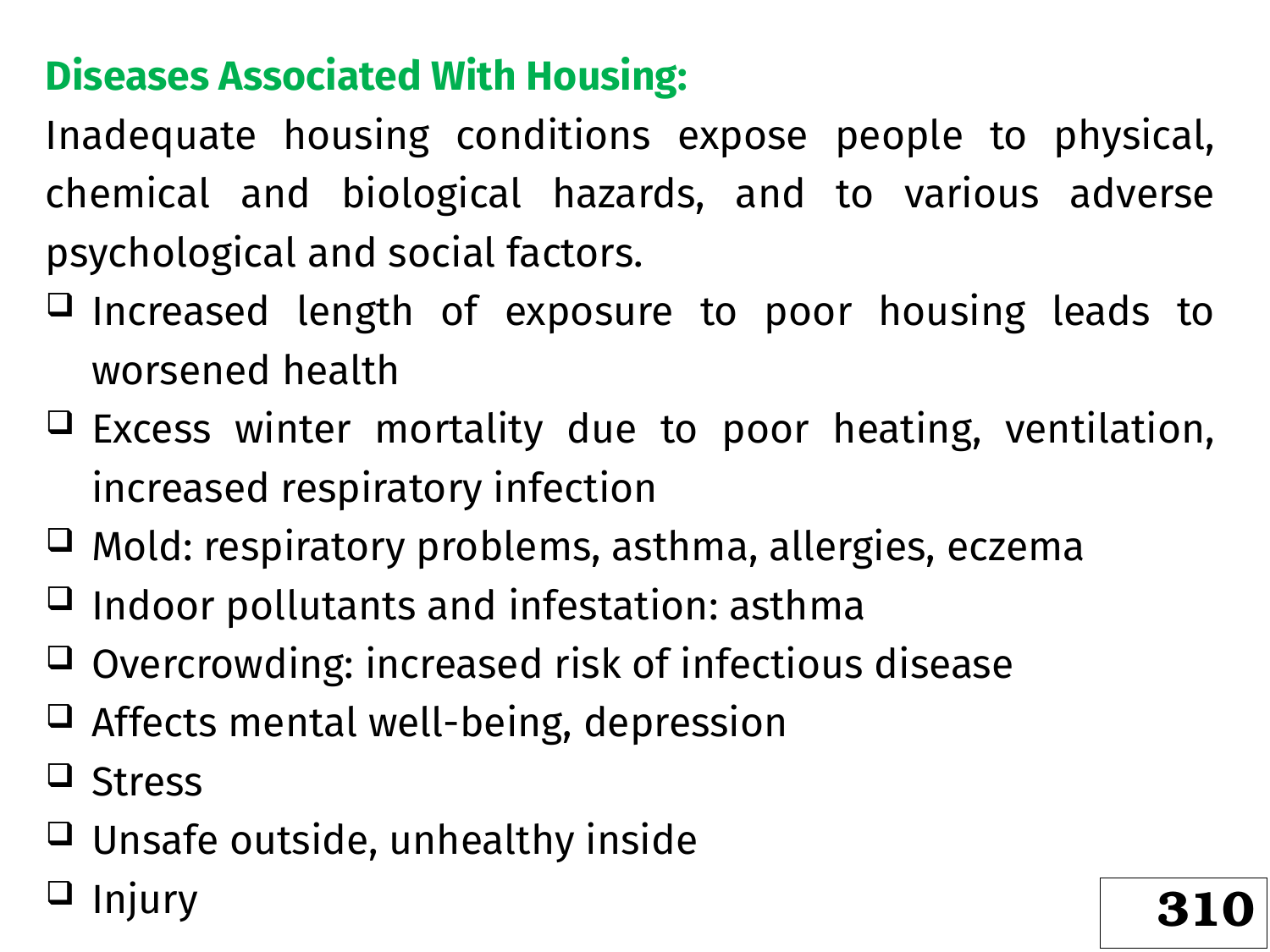

Diseases Associated With Housing:
Inadequate housing conditions expose people to physical, chemical and biological hazards, and to various adverse psychological and social factors.
Increased length of exposure to poor housing leads to worsened health
Excess winter mortality due to poor heating, ventilation, increased respiratory infection
Mold: respiratory problems, asthma, allergies, eczema
Indoor pollutants and infestation: asthma
Overcrowding: increased risk of infectious disease
Affects mental well-being, depression
Stress
Unsafe outside, unhealthy inside
Injury

310